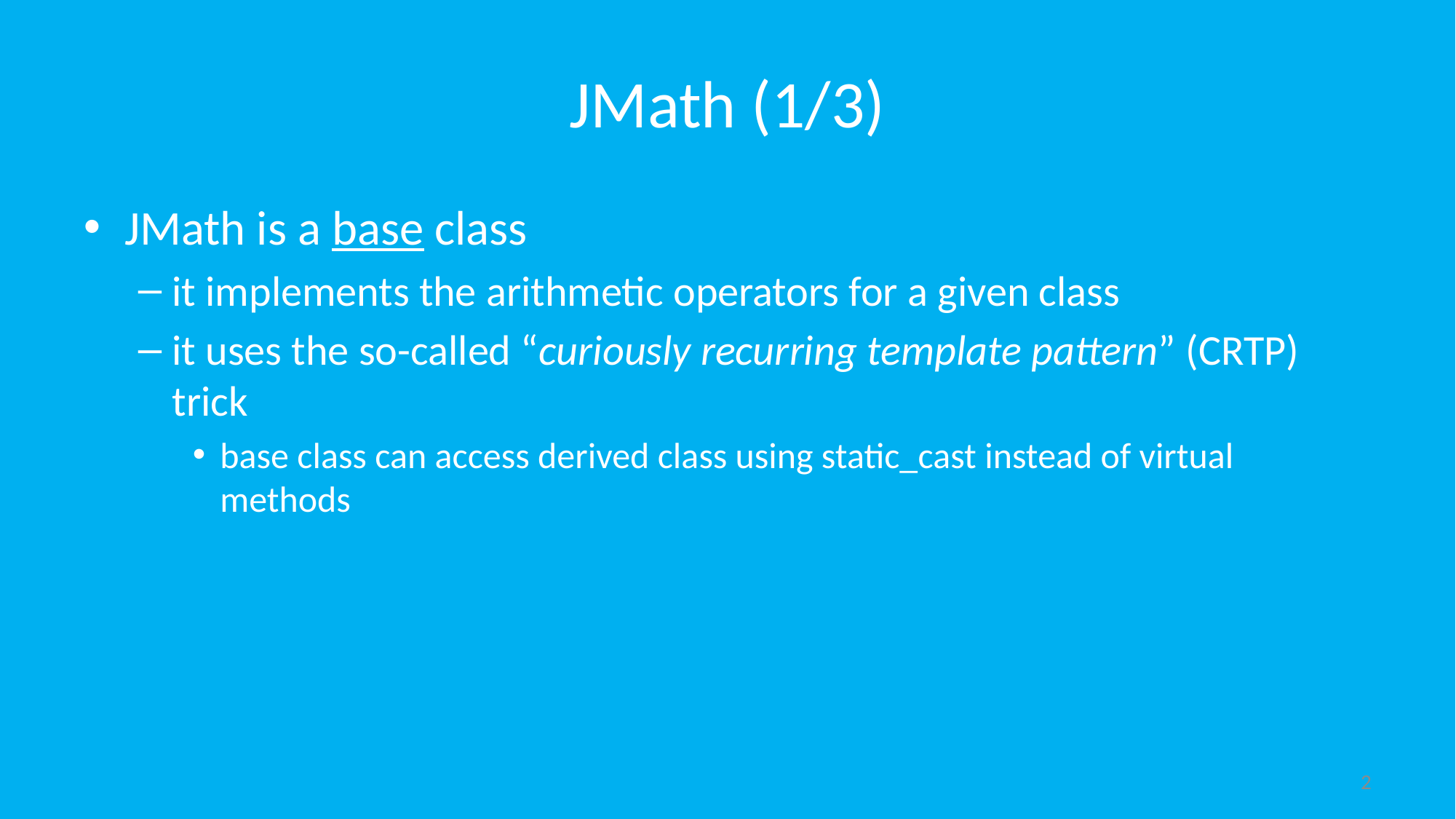

# JMath (1/3)
JMath is a base class
it implements the arithmetic operators for a given class
it uses the so-called “curiously recurring template pattern” (CRTP) trick
base class can access derived class using static_cast instead of virtual methods
2